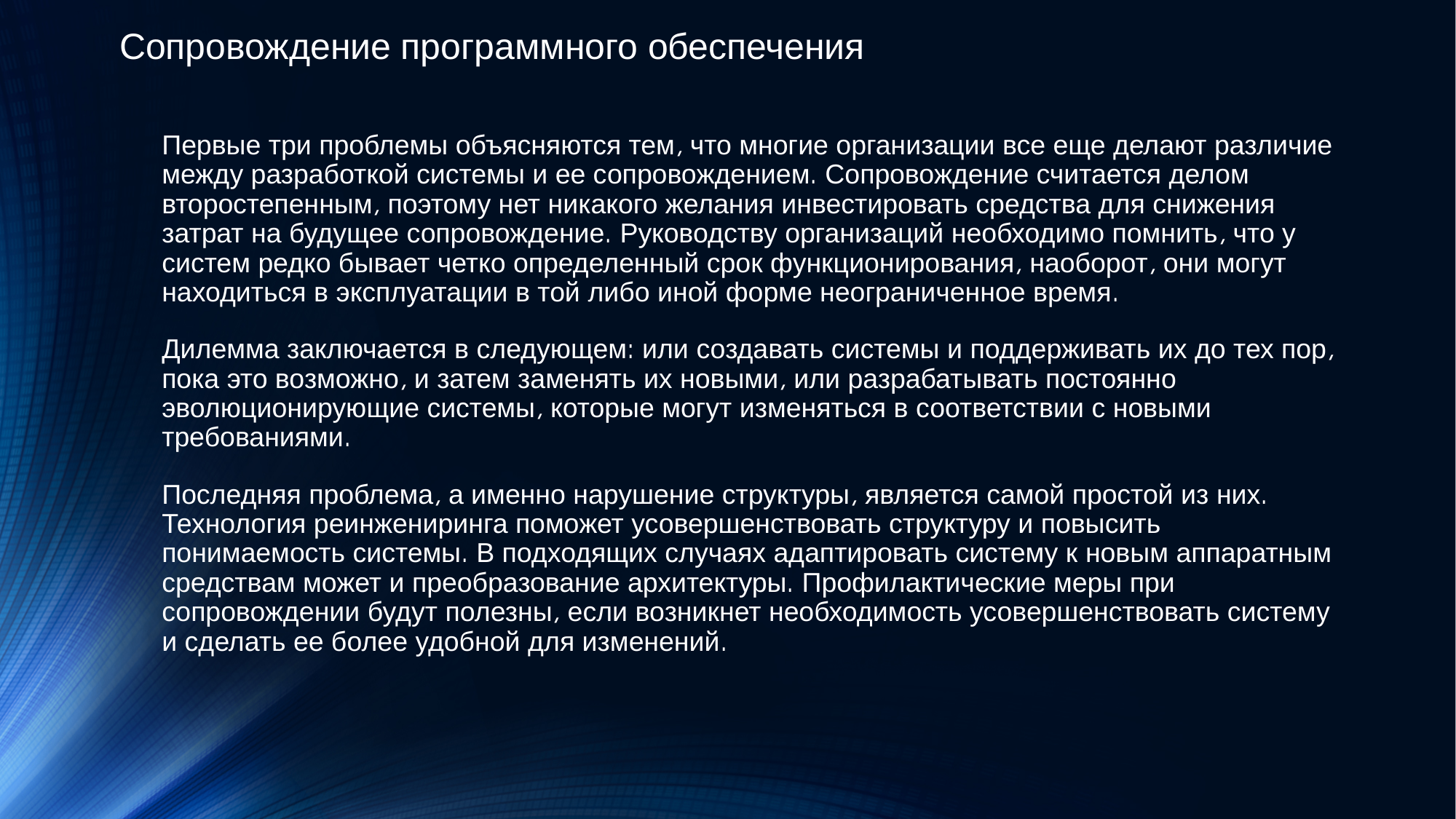

Сопровождение программного обеспечения
Первые три проблемы объясняются тем, что многие организации все еще делают различие между разработкой системы и ее сопровождением. Сопровождение считается делом второстепенным, поэтому нет никакого желания инвестировать средства для снижения затрат на будущее сопровождение. Руководству организаций необходимо помнить, что у систем редко бывает четко определенный срок функционирования, наоборот, они могут находиться в эксплуатации в той либо иной форме неограниченное время.
Дилемма заключается в следующем: или создавать системы и поддерживать их до тех пор, пока это возможно, и затем заменять их новыми, или разрабатывать постоянно эволюционирующие системы, которые могут изменяться в соответствии с новыми требованиями.
Последняя проблема, а именно нарушение структуры, является самой простой из них. Технология реинжениринга поможет усовершенствовать структуру и повысить понимаемость системы. В подходящих случаях адаптировать систему к новым аппаратным средствам может и преобразование архитектуры. Профилактические меры при сопровождении будут полезны, если возникнет необходимость усовершенствовать систему и сделать ее более удобной для изменений.